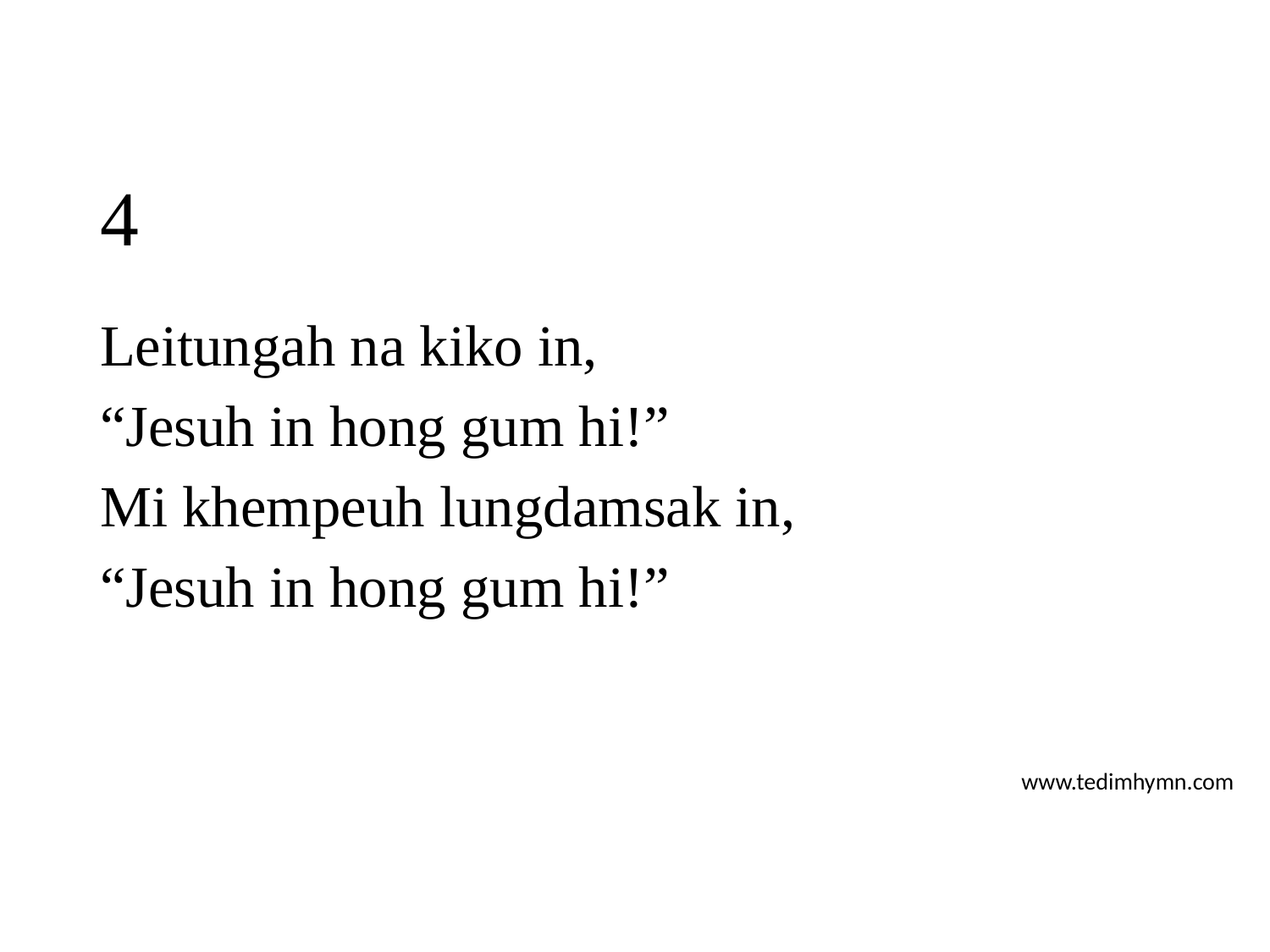

# 4
Leitungah na kiko in,
“Jesuh in hong gum hi!”
Mi khempeuh lungdamsak in,
“Jesuh in hong gum hi!”
www.tedimhymn.com